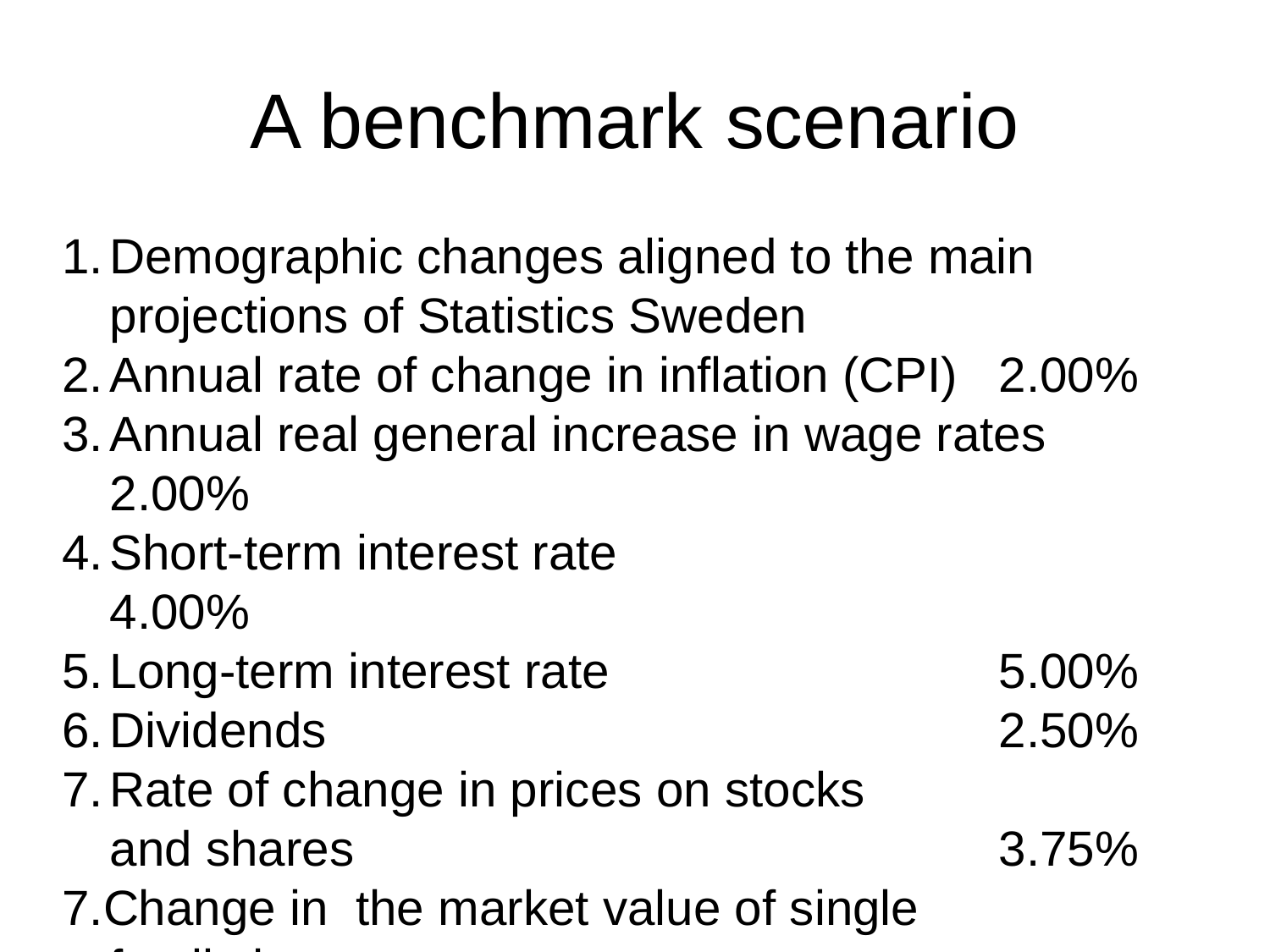

# A benchmark scenario
Demographic changes aligned to the main
	projections of Statistics Sweden
Annual rate of change in inflation (CPI)	2.00%
Annual real general increase in wage rates	2.00%
Short-term interest rate				4.00%
Long-term interest rate				5.00%
Dividends						2.50%
Rate of change in prices on stocks
	and shares						3.75%
7.Change in  the market value of single
	family houses  						3.50%
8. Retirement no later than at age 65